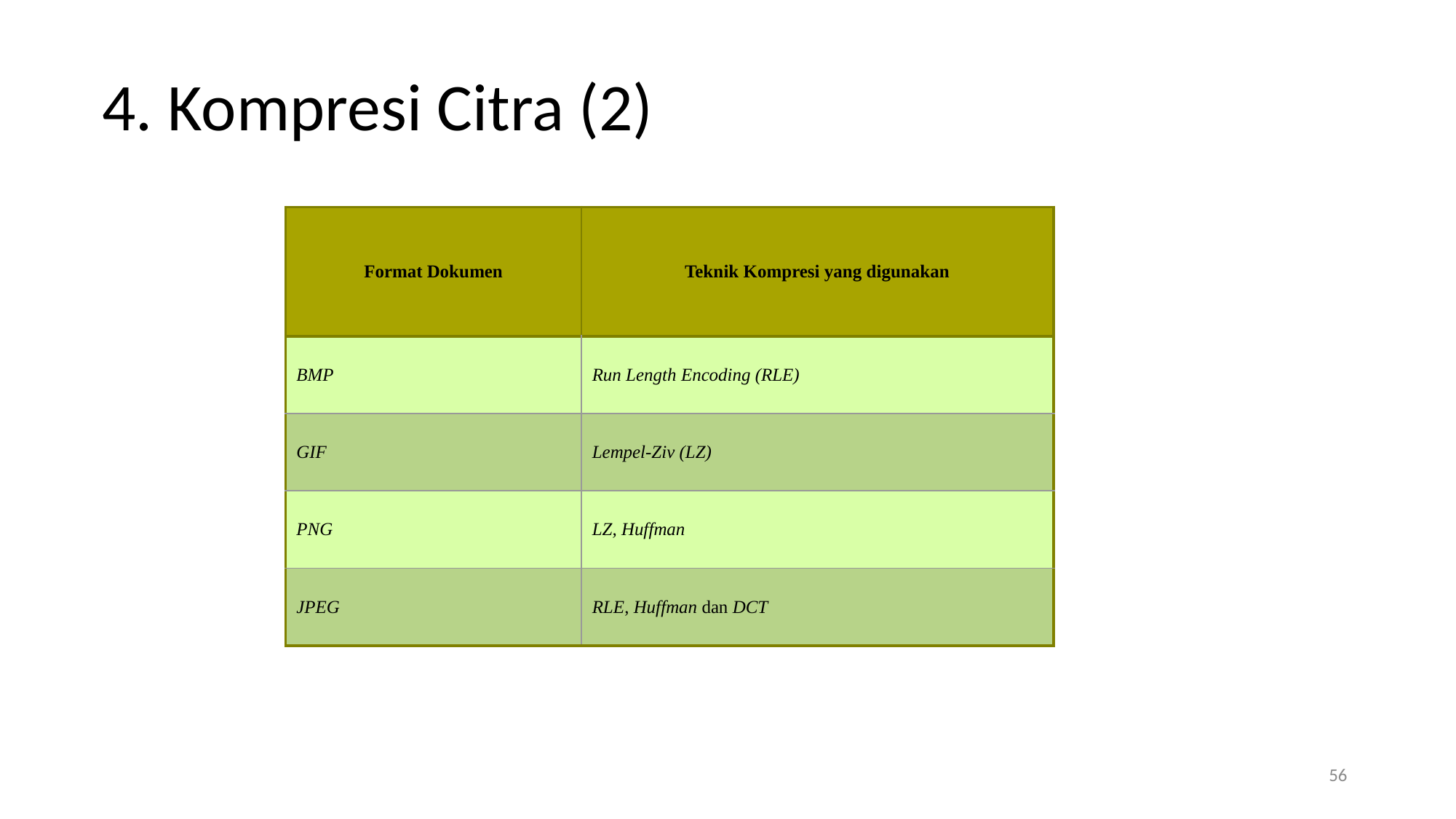

# 4. Kompresi Citra (2)
| Format Dokumen | Teknik Kompresi yang digunakan |
| --- | --- |
| BMP | Run Length Encoding (RLE) |
| GIF | Lempel-Ziv (LZ) |
| PNG | LZ, Huffman |
| JPEG | RLE, Huffman dan DCT |

56